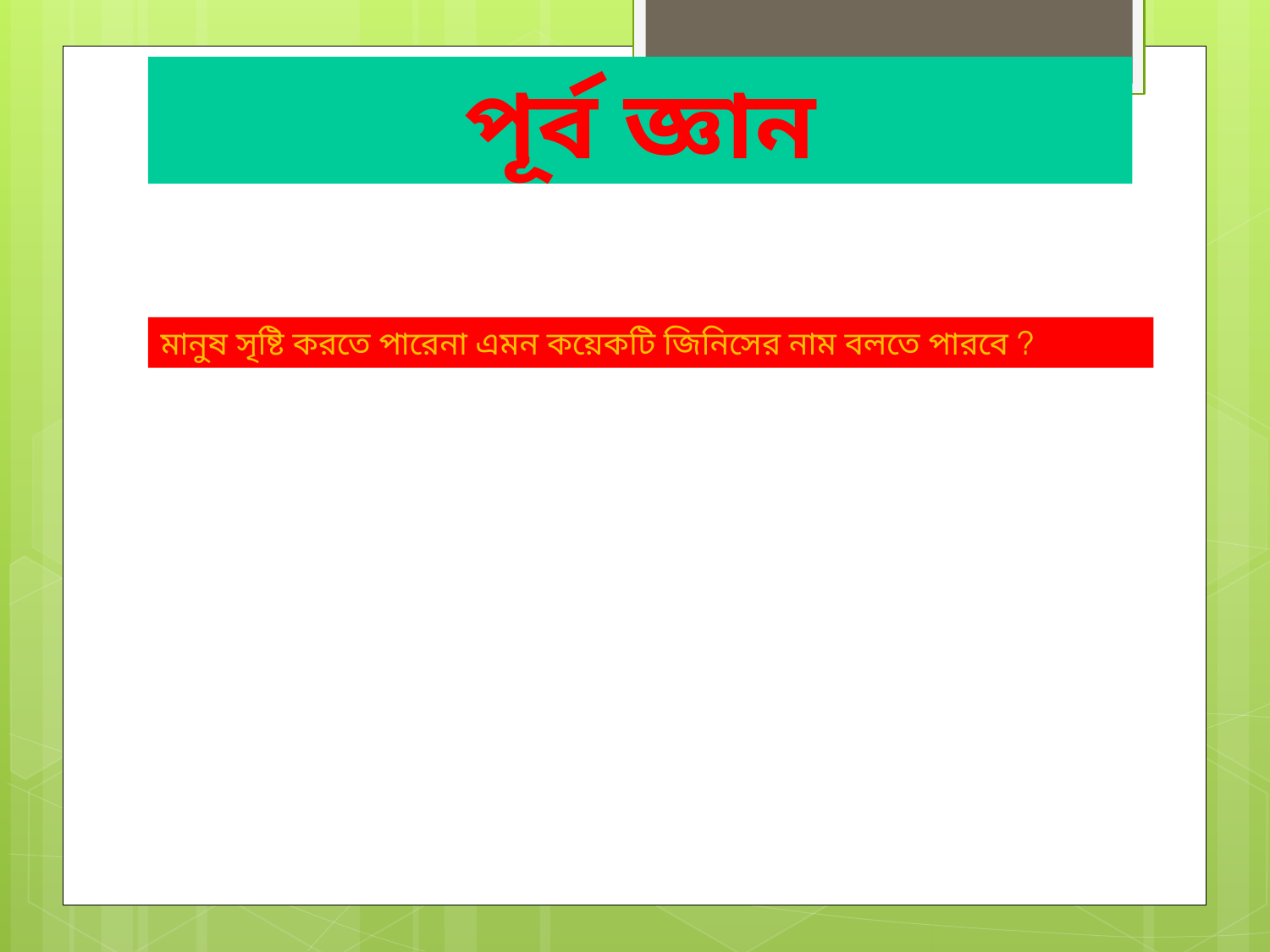

পূর্ব জ্ঞান
মানুষ সৃষ্টি করতে পারেনা এমন কয়েকটি জিনিসের নাম বলতে পারবে ?